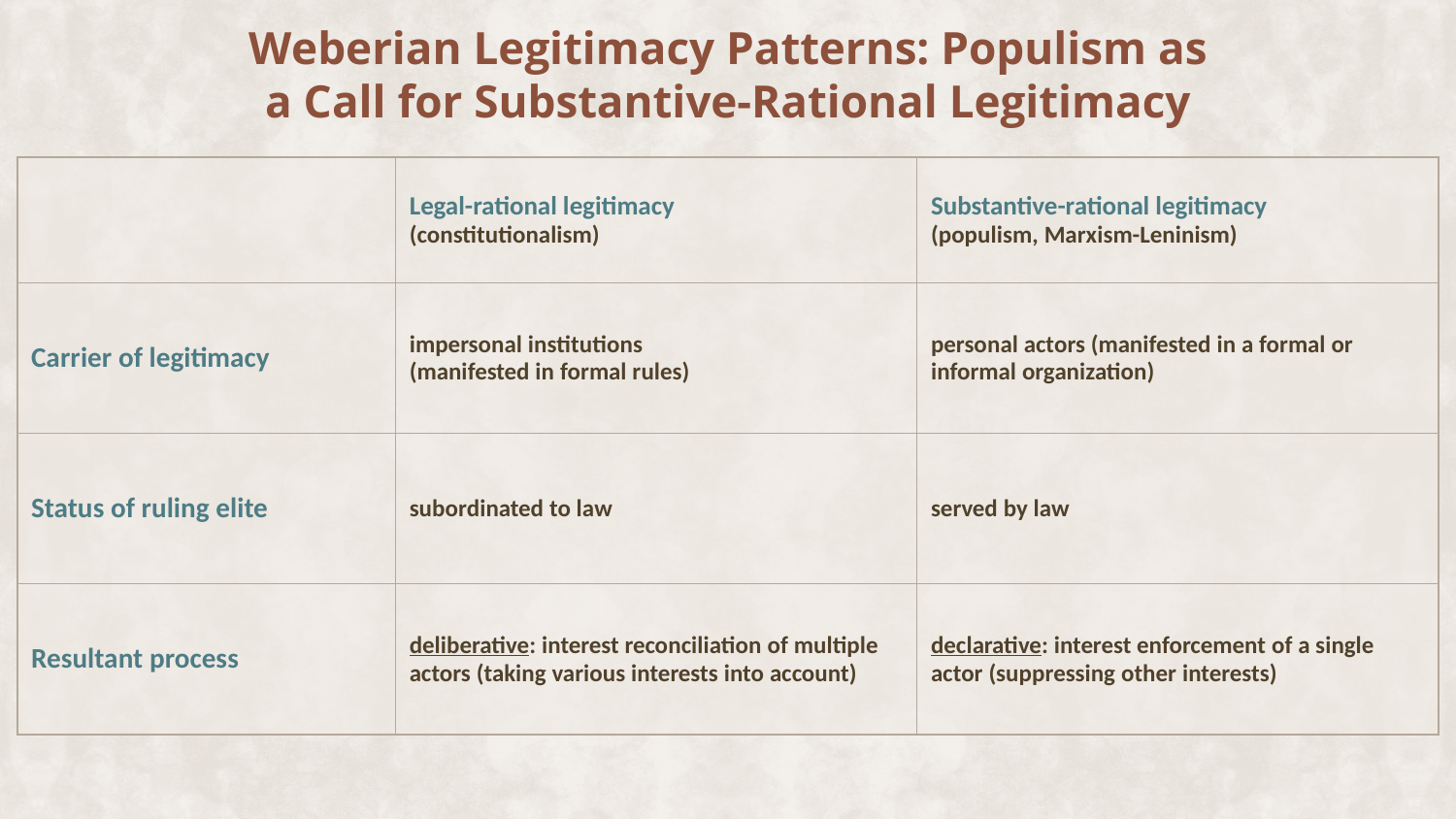

Weberian Legitimacy Patterns: Populism as a Call for Substantive-Rational Legitimacy
|  | Legal-rational legitimacy (constitutionalism) | Substantive-rational legitimacy (populism, Marxism-Leninism) |
| --- | --- | --- |
| Carrier of legitimacy | impersonal institutions (manifested in formal rules) | personal actors (manifested in a formal or informal organization) |
| Status of ruling elite | subordinated to law | served by law |
| Resultant process | deliberative: interest reconciliation of multiple actors (taking various interests into account) | declarative: interest enforcement of a single actor (suppressing other interests) |